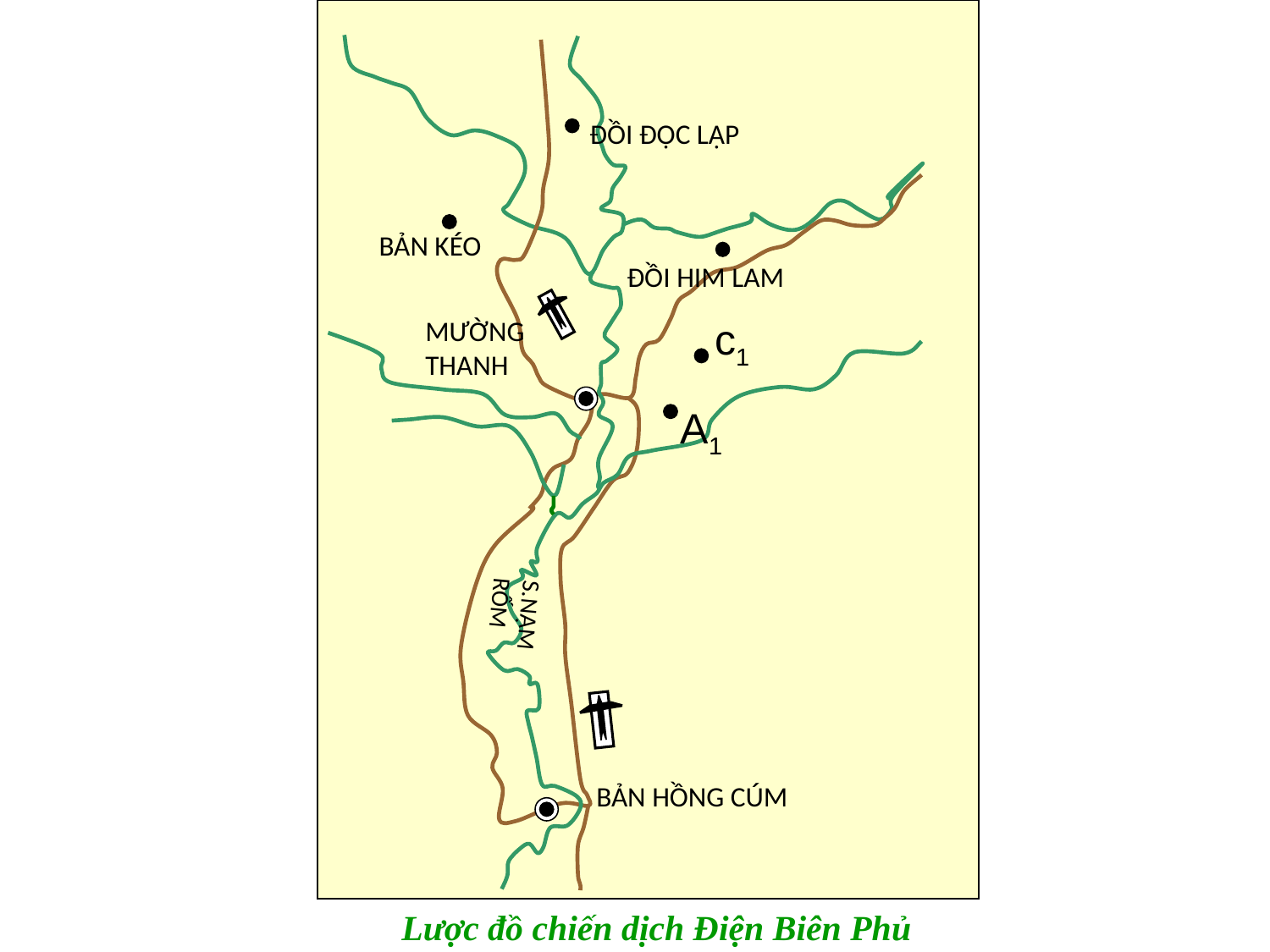

ĐỒI ĐỘC LẬP

BẢN KÉO

 ĐỒI HIM LAM

MƯỜNG THANH
 c1

 A1

S.NẬM RỐM

BẢN HỒNG CÚM

Lược đồ chiến dịch Điện Biên Phủ